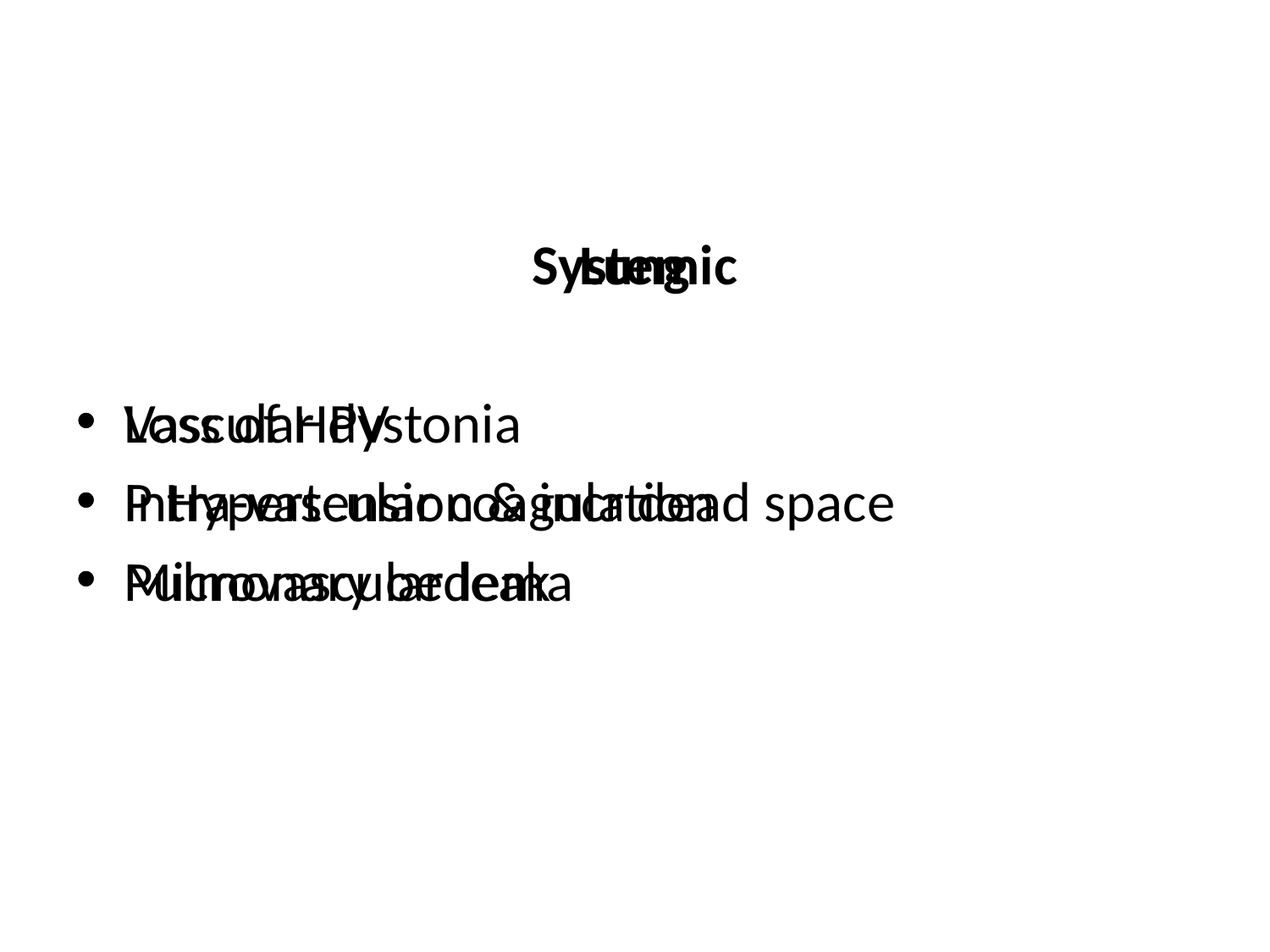

Systemic

Vascular dystonia
Intra-vascular coagulation
Microvascular leak
Lung

Loss of HPV
P Hypertension & incr dead space
Pulmonary oedema